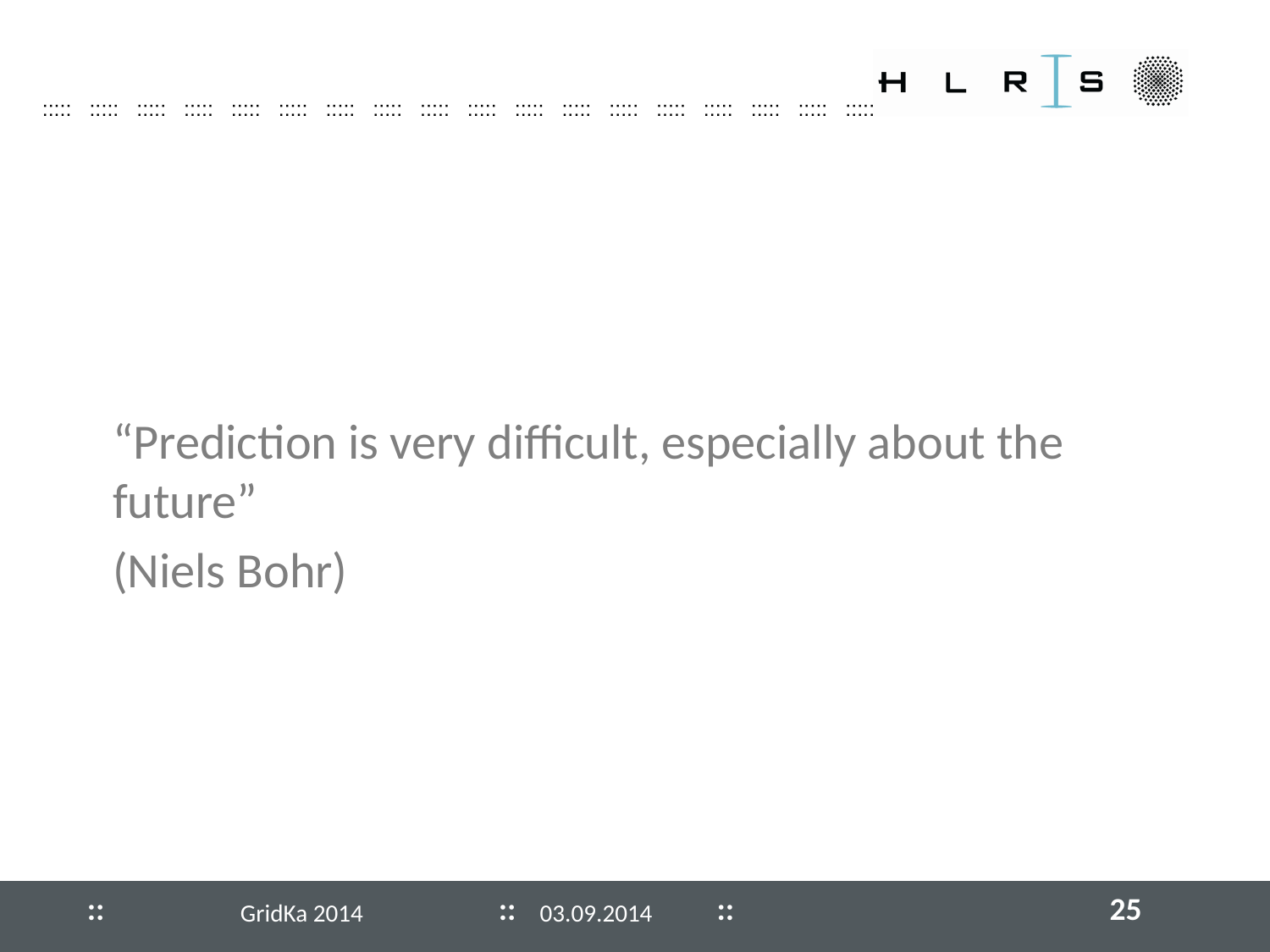

#
“Prediction is very difficult, especially about the future”
(Niels Bohr)

25
03.09.2014
GridKa 2014